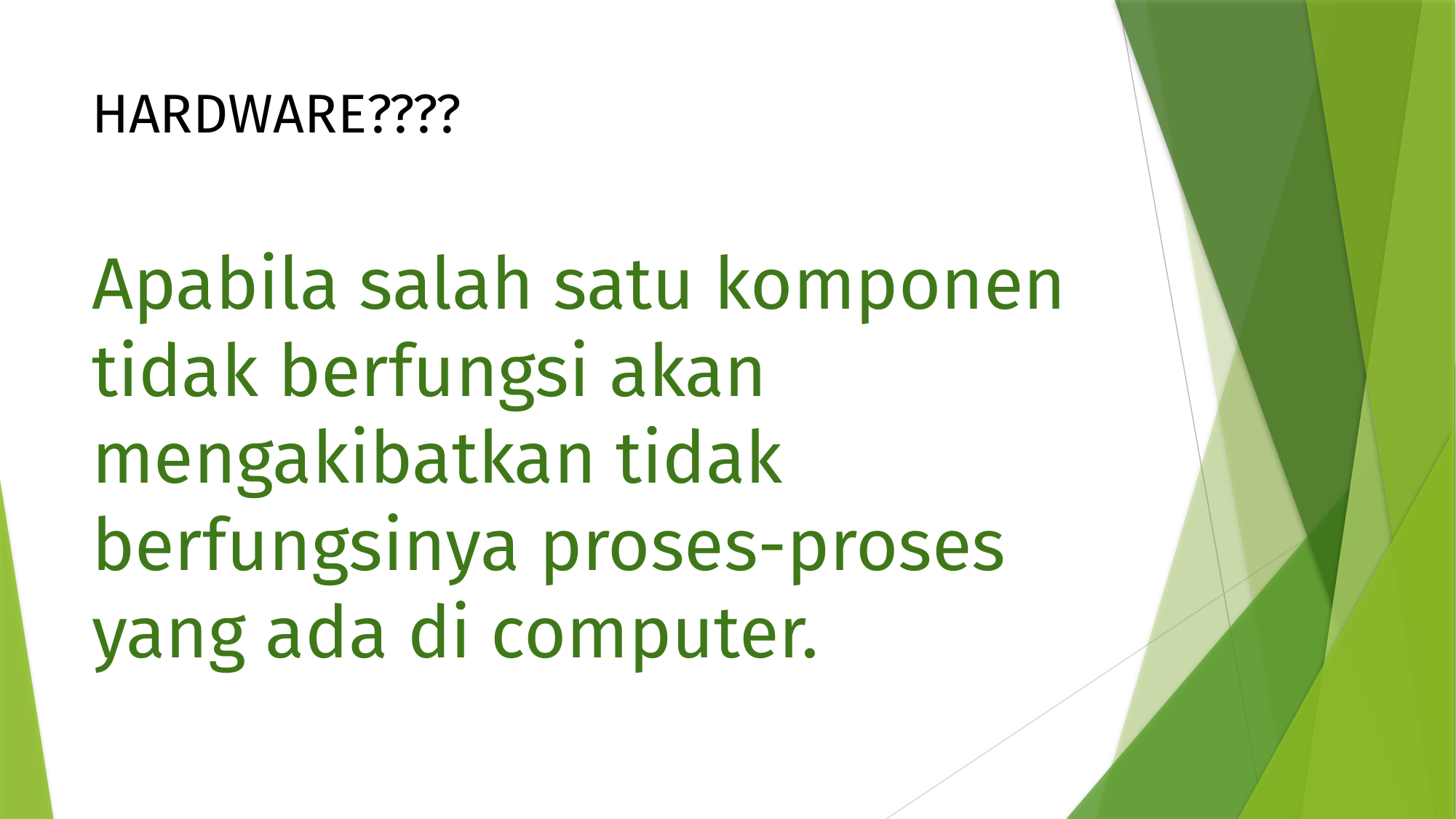

# HARDWARE????
Apabila salah satu komponen tidak berfungsi akan mengakibatkan tidak berfungsinya proses-proses yang ada di computer.